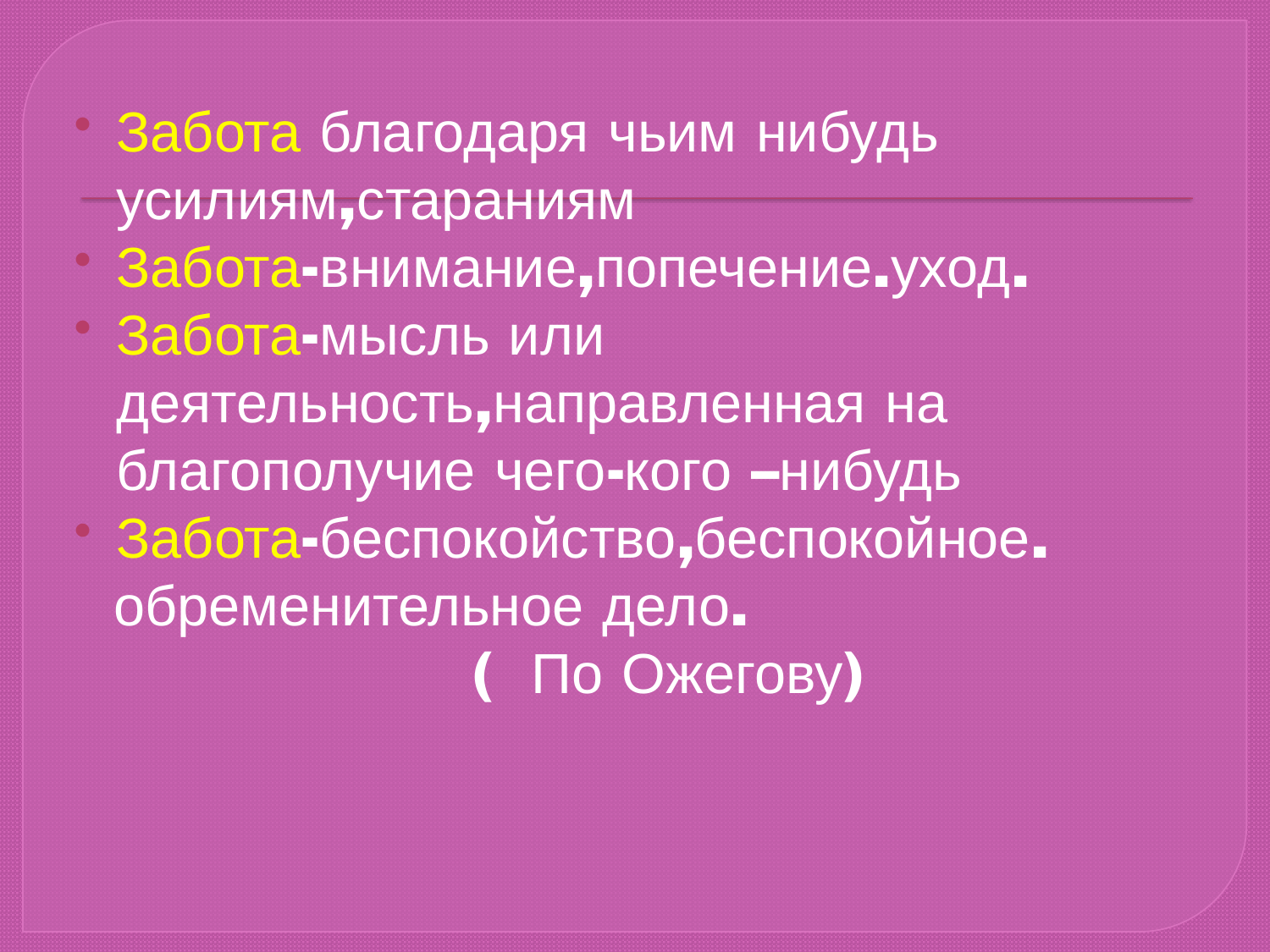

#
Забота благодаря чьим нибудь усилиям,стараниям
Забота-внимание,попечение.уход.
Забота-мысль или деятельность,направленная на благополучие чего-кого –нибудь
Забота-беспокойство,беспокойное.
  обременительное дело.
                     (  По Ожегову)